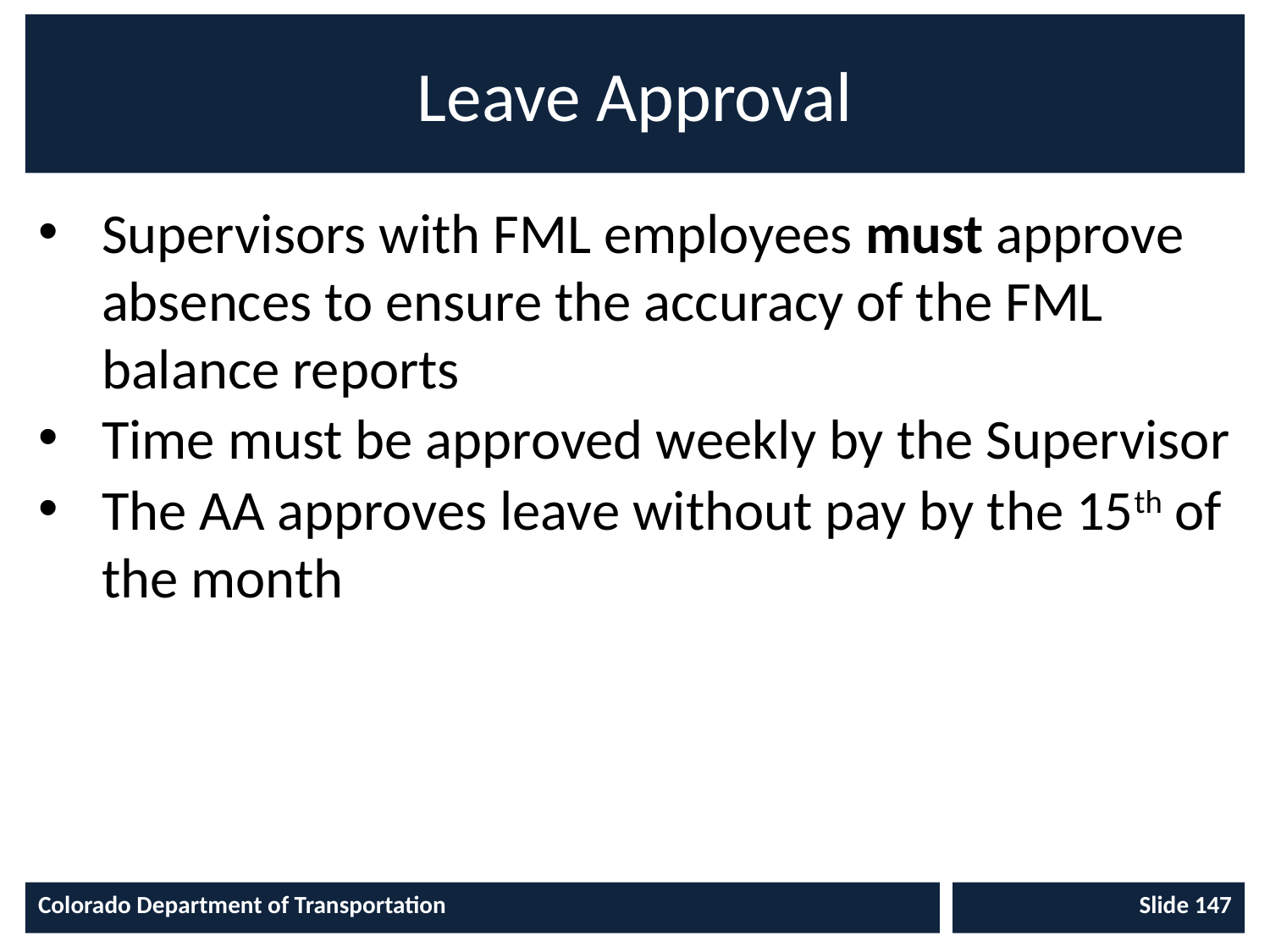

# Leave Approval
Supervisors with FML employees must approve absences to ensure the accuracy of the FML balance reports
Time must be approved weekly by the Supervisor
The AA approves leave without pay by the 15th of the month
Colorado Department of Transportation
Slide 147